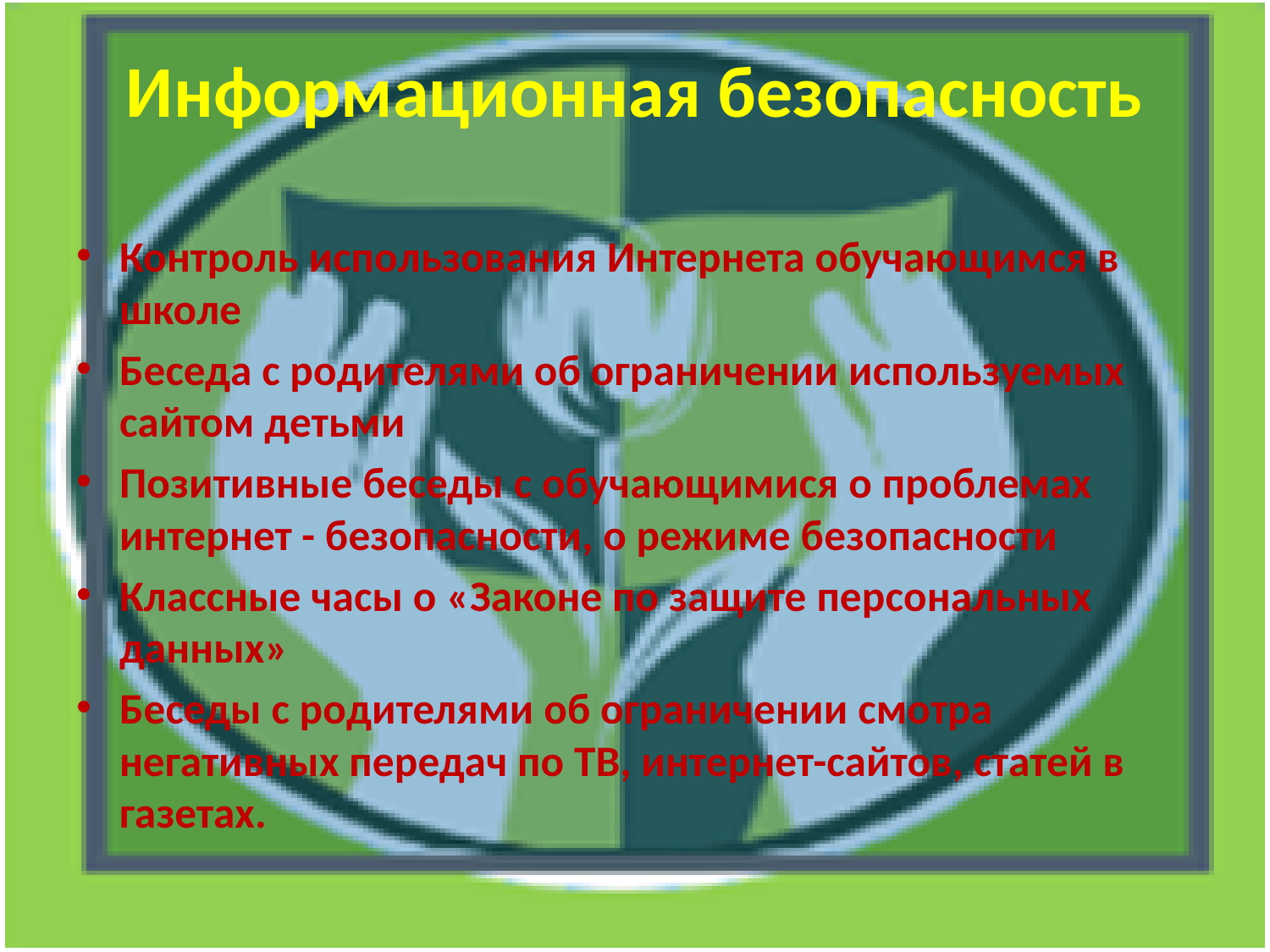

# Информационная безопасность
Контроль использования Интернета обучающимся в школе
Беседа с родителями об ограничении используемых сайтом детьми
Позитивные беседы с обучающимися о проблемах интернет - безопасности, о режиме безопасности
Классные часы о «Законе по защите персональных данных»
Беседы с родителями об ограничении смотра негативных передач по ТВ, интернет-сайтов, статей в газетах.